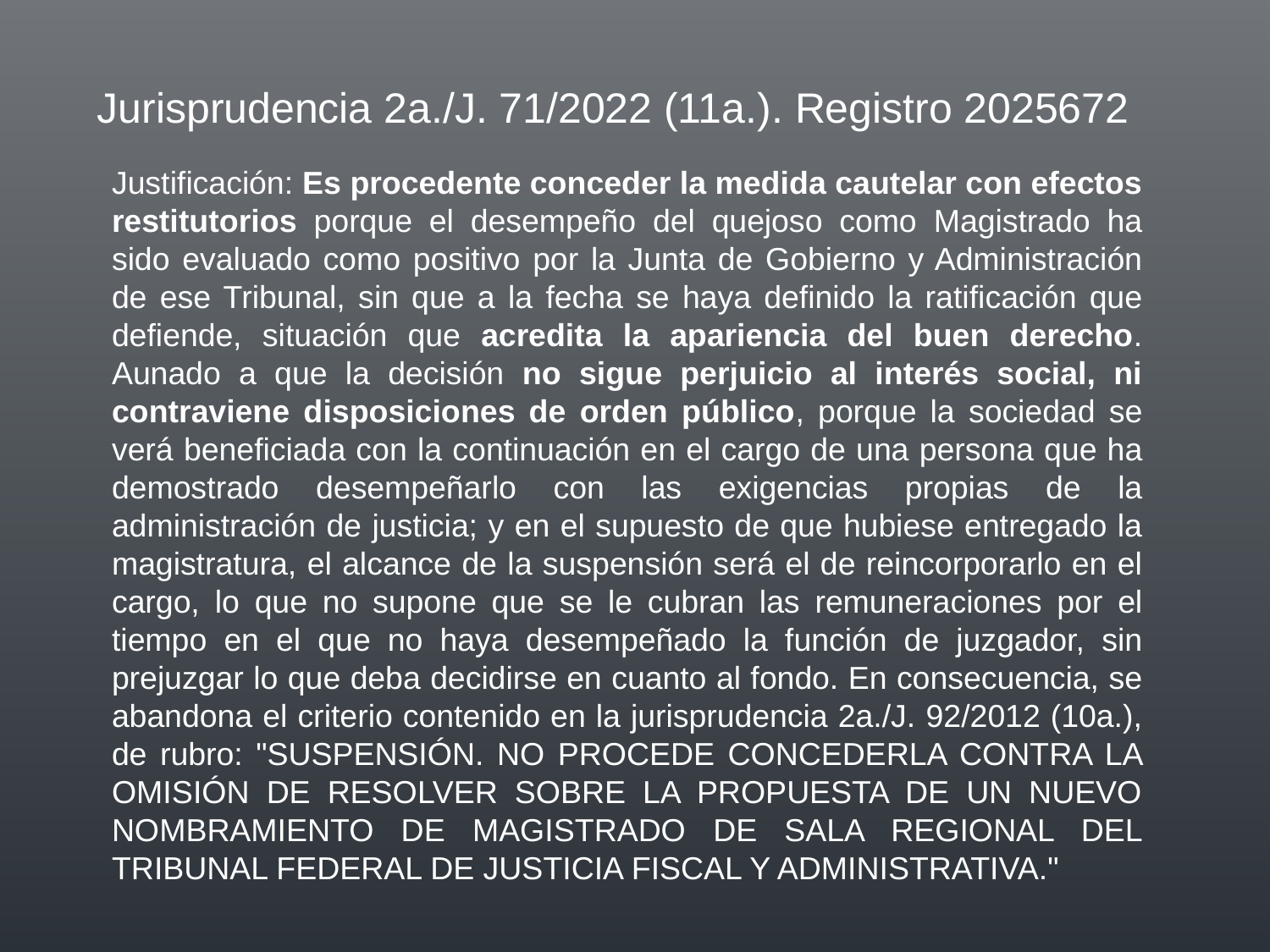

Jurisprudencia 2a./J. 71/2022 (11a.). Registro 2025672
Justificación: Es procedente conceder la medida cautelar con efectos restitutorios porque el desempeño del quejoso como Magistrado ha sido evaluado como positivo por la Junta de Gobierno y Administración de ese Tribunal, sin que a la fecha se haya definido la ratificación que defiende, situación que acredita la apariencia del buen derecho. Aunado a que la decisión no sigue perjuicio al interés social, ni contraviene disposiciones de orden público, porque la sociedad se verá beneficiada con la continuación en el cargo de una persona que ha demostrado desempeñarlo con las exigencias propias de la administración de justicia; y en el supuesto de que hubiese entregado la magistratura, el alcance de la suspensión será el de reincorporarlo en el cargo, lo que no supone que se le cubran las remuneraciones por el tiempo en el que no haya desempeñado la función de juzgador, sin prejuzgar lo que deba decidirse en cuanto al fondo. En consecuencia, se abandona el criterio contenido en la jurisprudencia 2a./J. 92/2012 (10a.), de rubro: "SUSPENSIÓN. NO PROCEDE CONCEDERLA CONTRA LA OMISIÓN DE RESOLVER SOBRE LA PROPUESTA DE UN NUEVO NOMBRAMIENTO DE MAGISTRADO DE SALA REGIONAL DEL TRIBUNAL FEDERAL DE JUSTICIA FISCAL Y ADMINISTRATIVA."